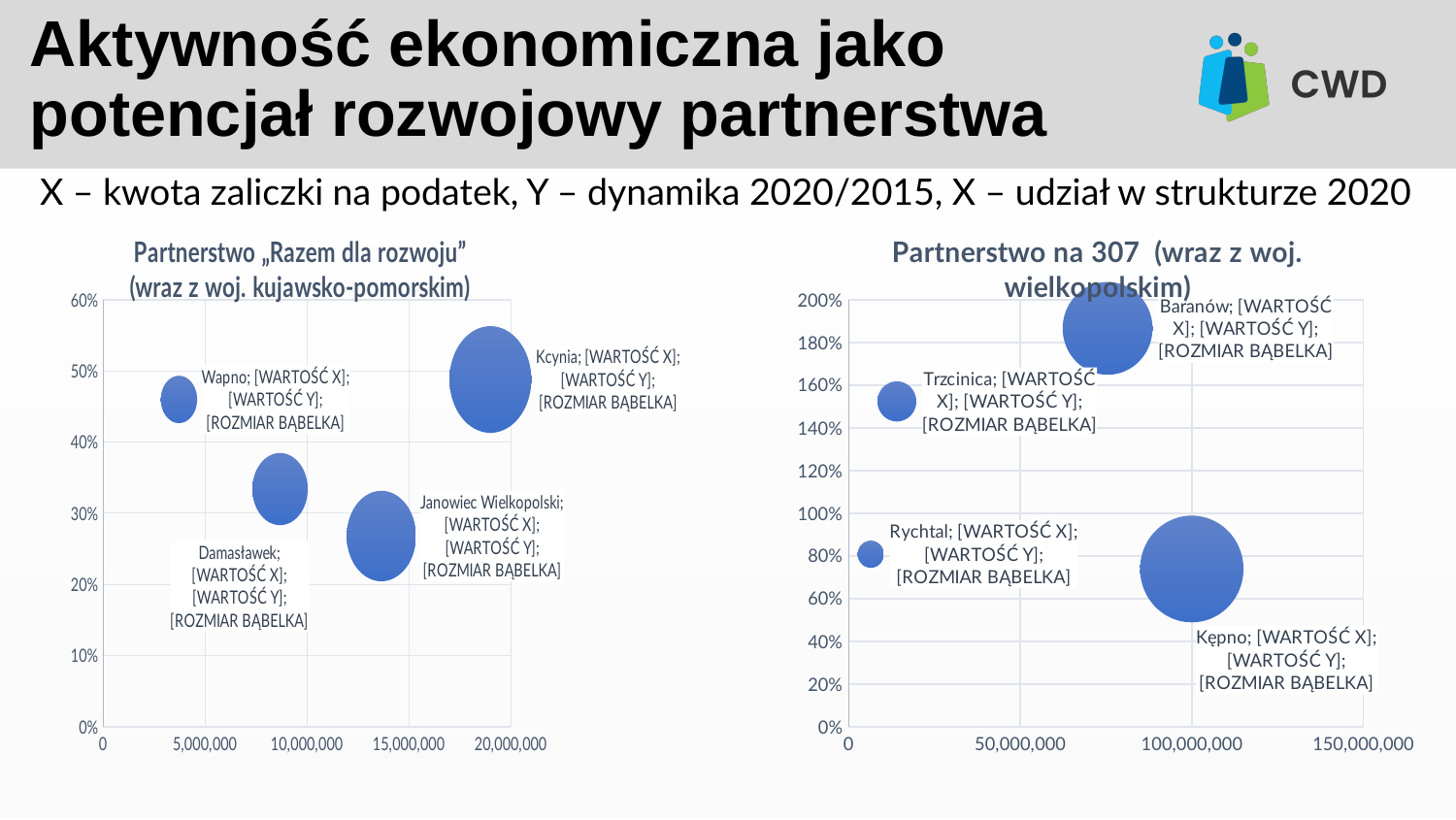

# Aktywność ekonomiczna jako potencjał rozwojowy partnerstwa
X – kwota zaliczki na podatek, Y – dynamika 2020/2015, X – udział w strukturze 2020

### Chart: Partnerstwo „Razem dla rozwoju” (wraz z woj. kujawsko-pomorskim)

| Category |  |
|---|---|

### Chart: Partnerstwo na 307  (wraz z woj. wielkopolskim)

| Category |  |
|---|---|